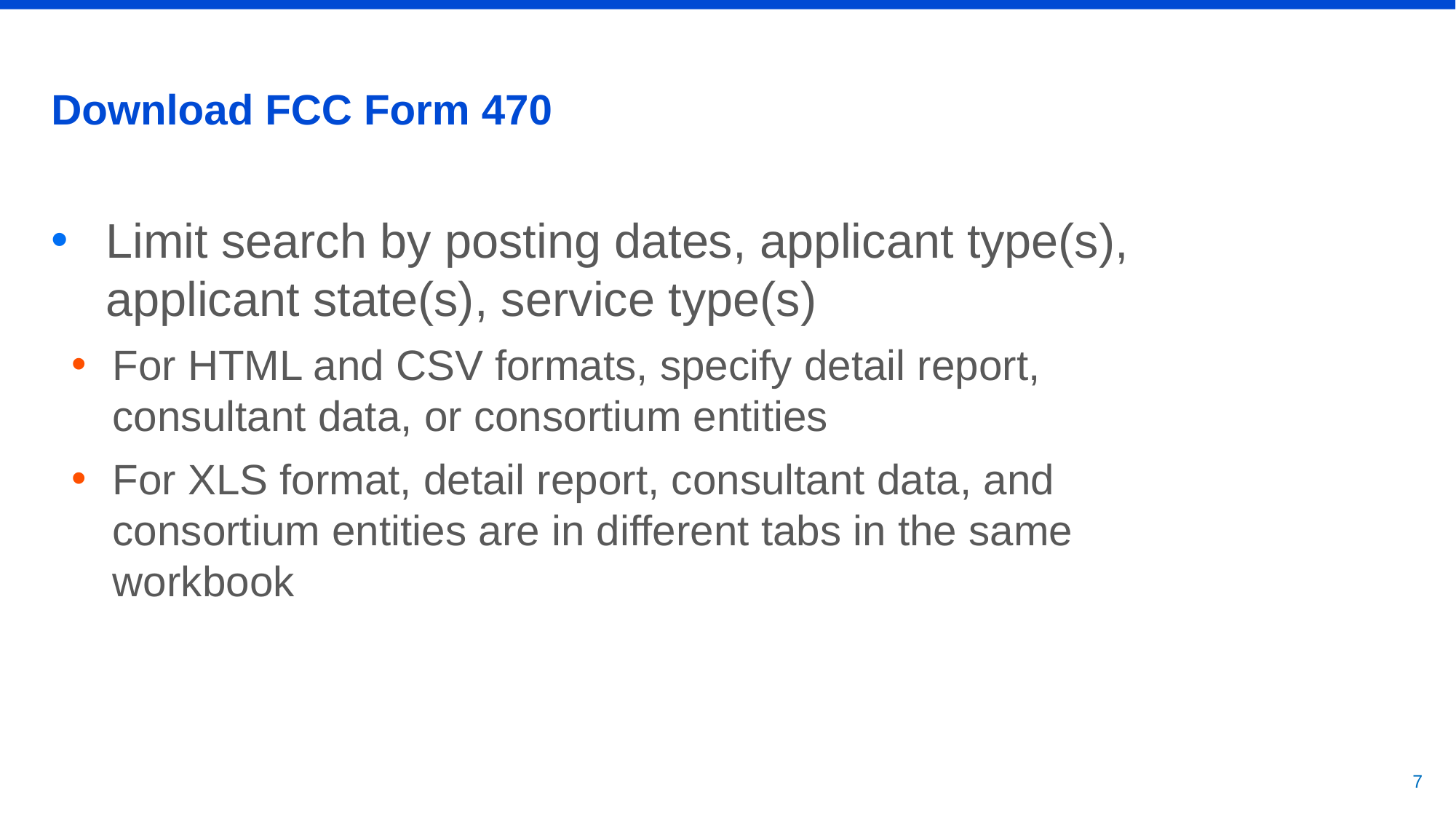

# Download FCC Form 470
Limit search by posting dates, applicant type(s), applicant state(s), service type(s)
For HTML and CSV formats, specify detail report, consultant data, or consortium entities
For XLS format, detail report, consultant data, and consortium entities are in different tabs in the same workbook

7